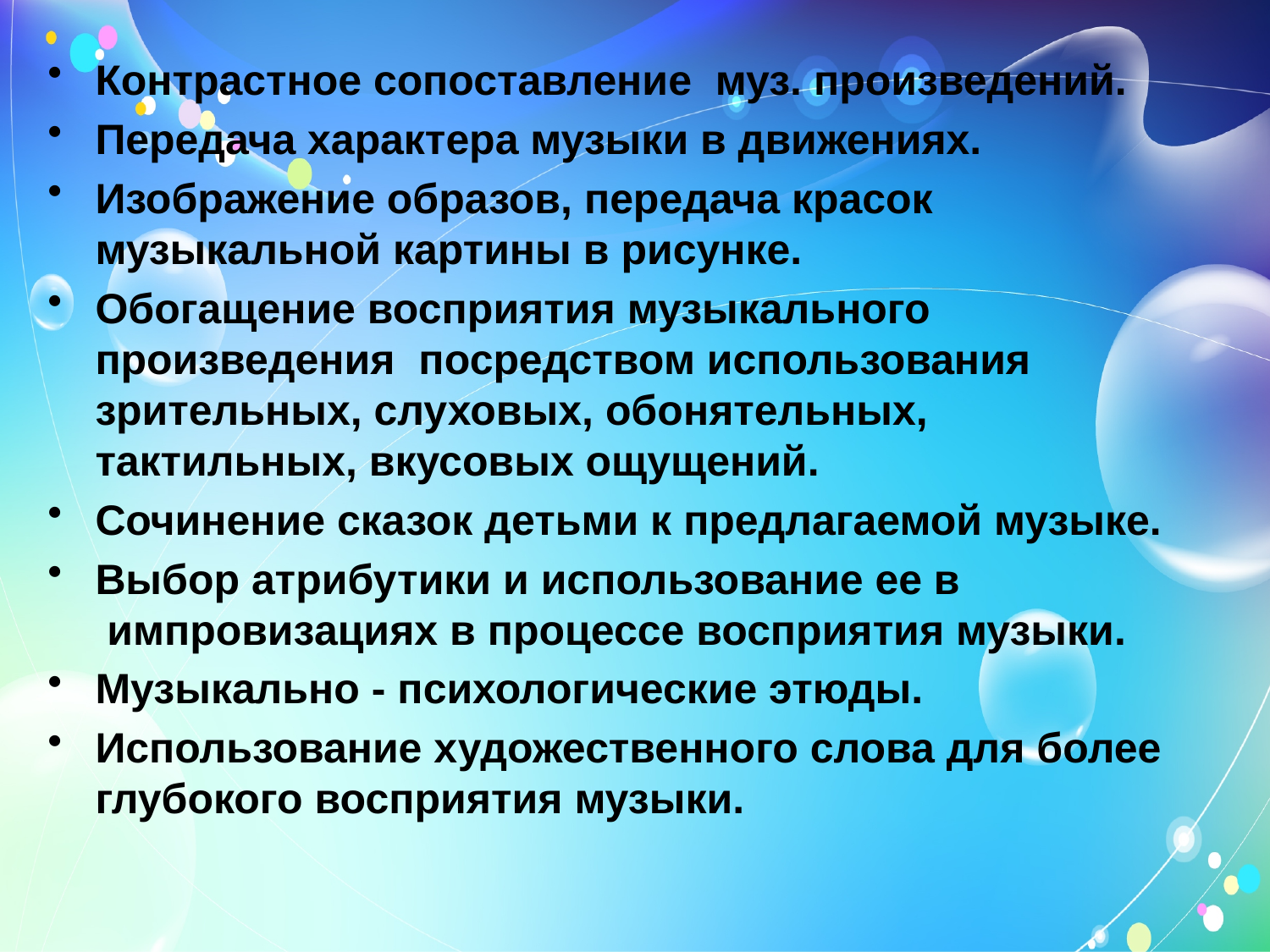

Контрастное сопоставление  муз. произведений.
Передача характера музыки в движениях.
Изображение образов, передача красок музыкальной картины в рисунке.
Обогащение восприятия музыкального произведения  посредством использования  зрительных, слуховых, обонятельных, тактильных, вкусовых ощущений.
Сочинение сказок детьми к предлагаемой музыке.
Выбор атрибутики и использование ее в  импровизациях в процессе восприятия музыки.
Музыкально - психологические этюды.
Использование художественного слова для более глубокого восприятия музыки.